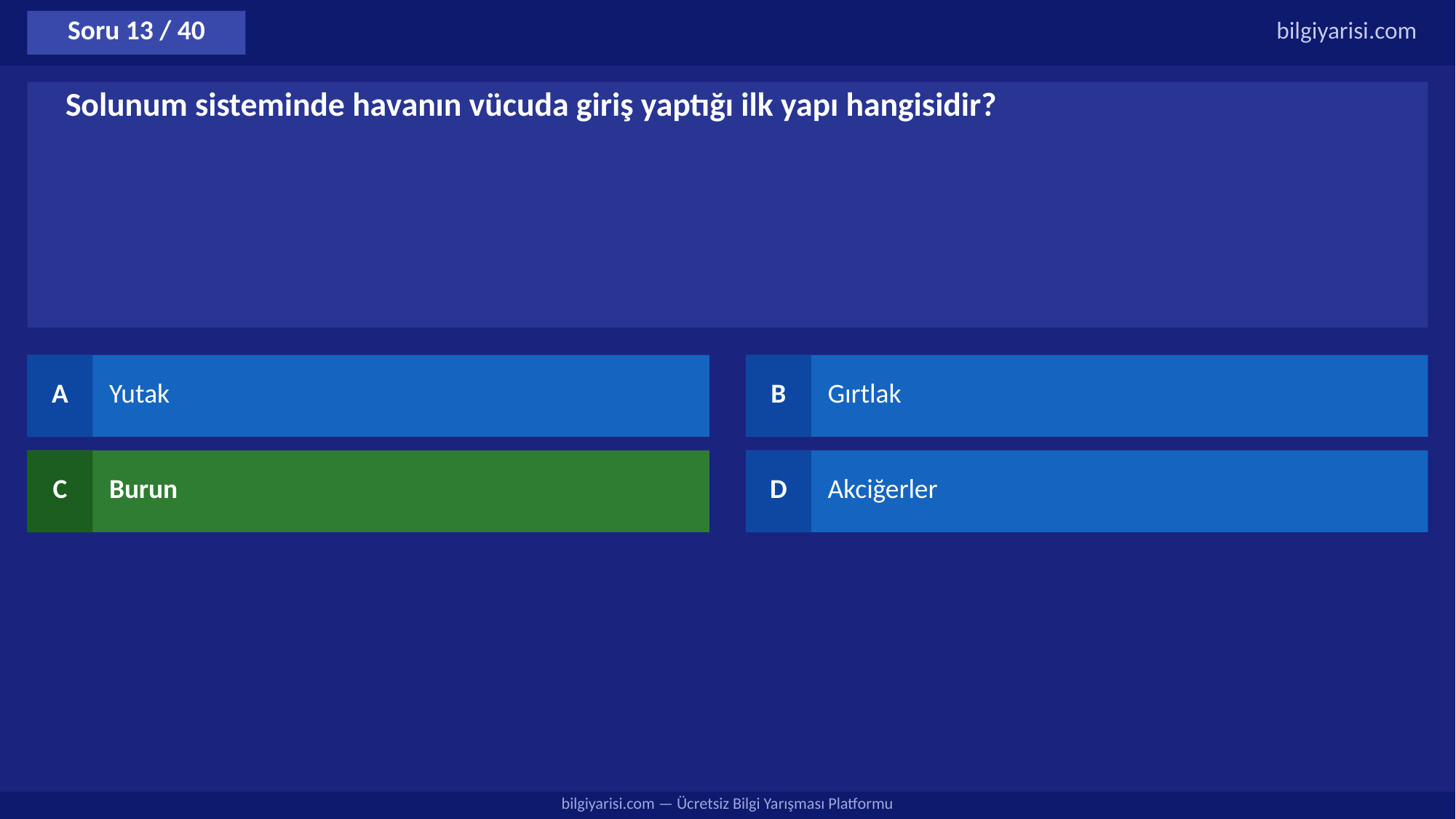

Soru 13 / 40
bilgiyarisi.com

Solunum sisteminde havanın vücuda giriş yaptığı ilk yapı hangisidir?

A
Yutak

B
Gırtlak

C
Burun

D
Akciğerler
bilgiyarisi.com — Ücretsiz Bilgi Yarışması Platformu